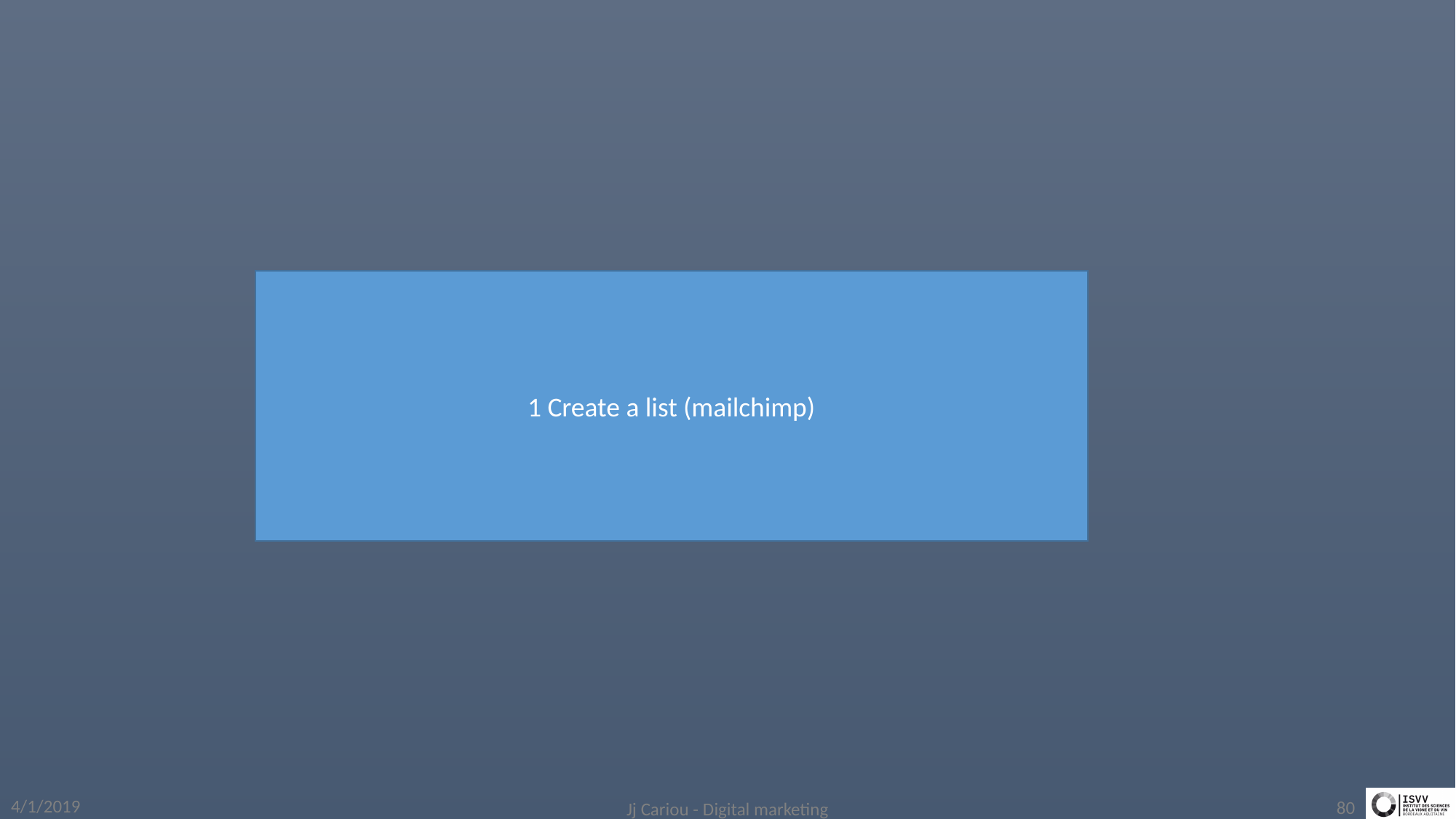

1 Create a list (mailchimp)
4/1/2019
Jj Cariou - Digital marketing
80